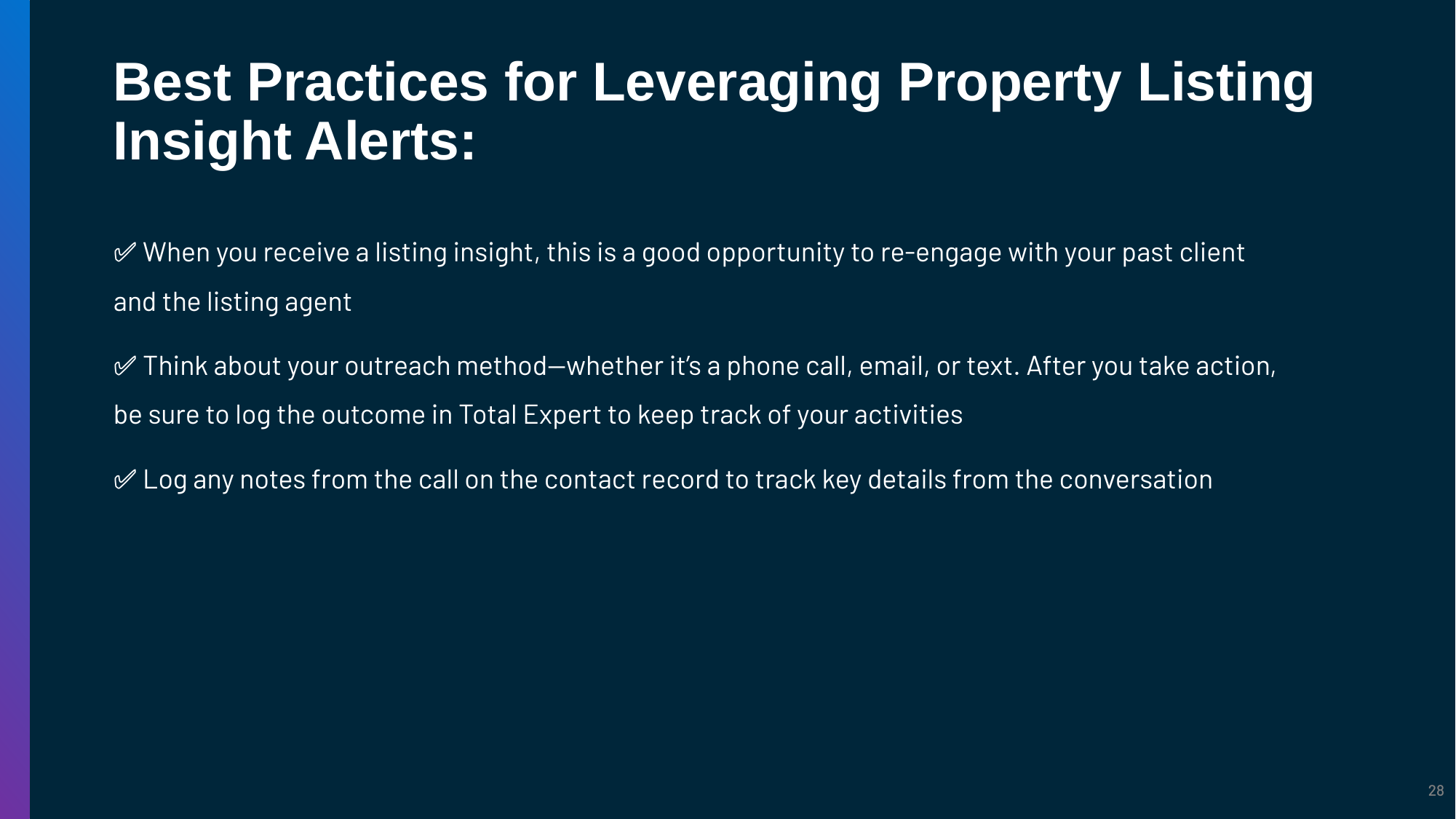

Best Practices for Leveraging Property Listing Insight Alerts:
✅ When you receive a listing insight, this is a good opportunity to re-engage with your past client and the listing agent
✅ Think about your outreach method—whether it’s a phone call, email, or text. After you take action, be sure to log the outcome in Total Expert to keep track of your activities
✅ Log any notes from the call on the contact record to track key details from the conversation